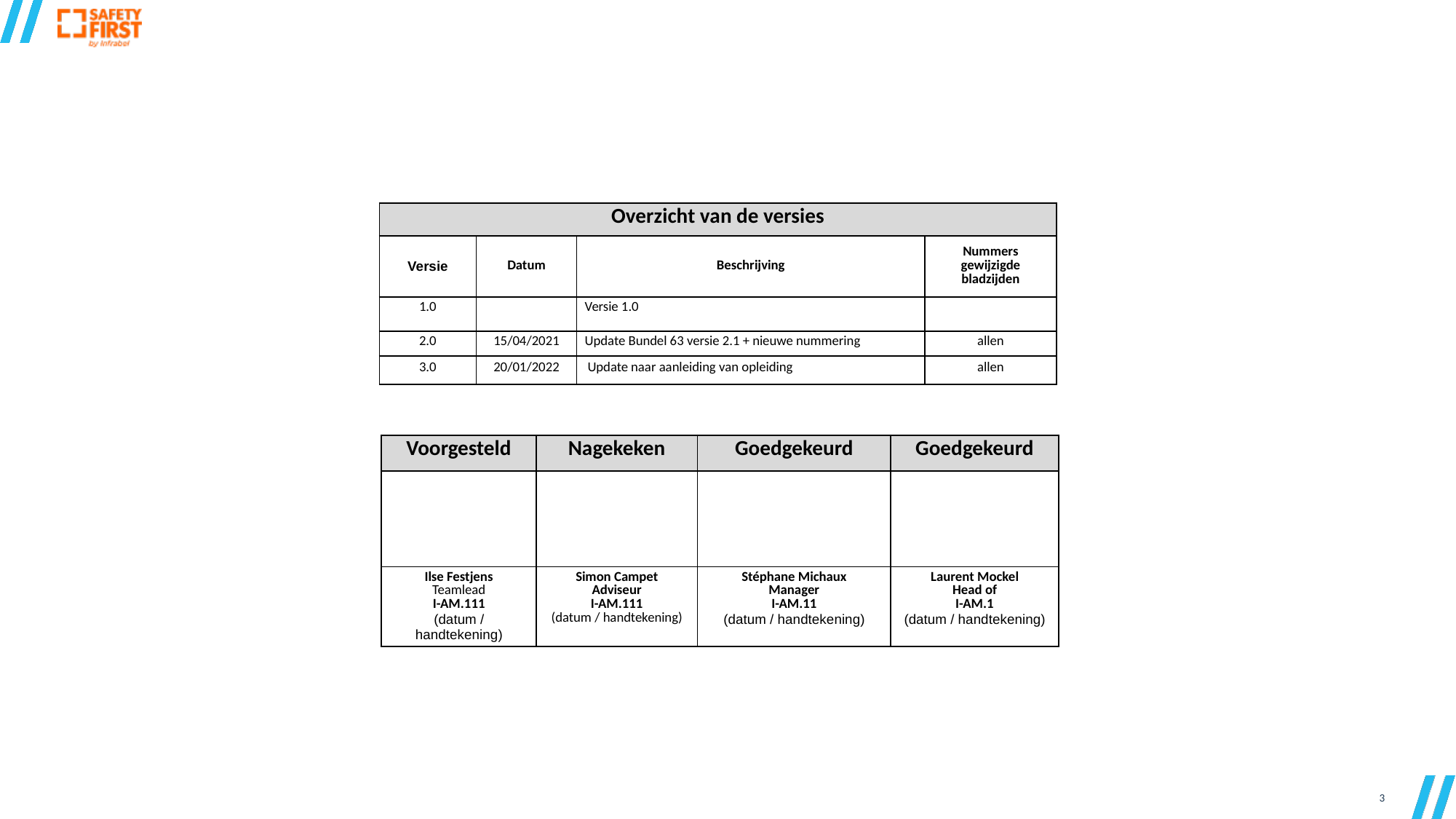

| Overzicht van de versies |  |  |  |
| --- | --- | --- | --- |
| Versie | Datum | Beschrijving | Nummers gewijzigde bladzijden |
| 1.0 |  | Versie 1.0 |  |
| 2.0 | 15/04/2021 | Update Bundel 63 versie 2.1 + nieuwe nummering | allen |
| 3.0 | 20/01/2022 | Update naar aanleiding van opleiding | allen |
| Voorgesteld | Nagekeken | Goedgekeurd | Goedgekeurd |
| --- | --- | --- | --- |
|  |  |  |  |
| Ilse Festjens Teamlead I-AM.111 (datum / handtekening) | Simon Campet Adviseur I-AM.111 (datum / handtekening) | Stéphane Michaux Manager I-AM.11 (datum / handtekening) | Laurent Mockel Head of I-AM.1 (datum / handtekening) |
3